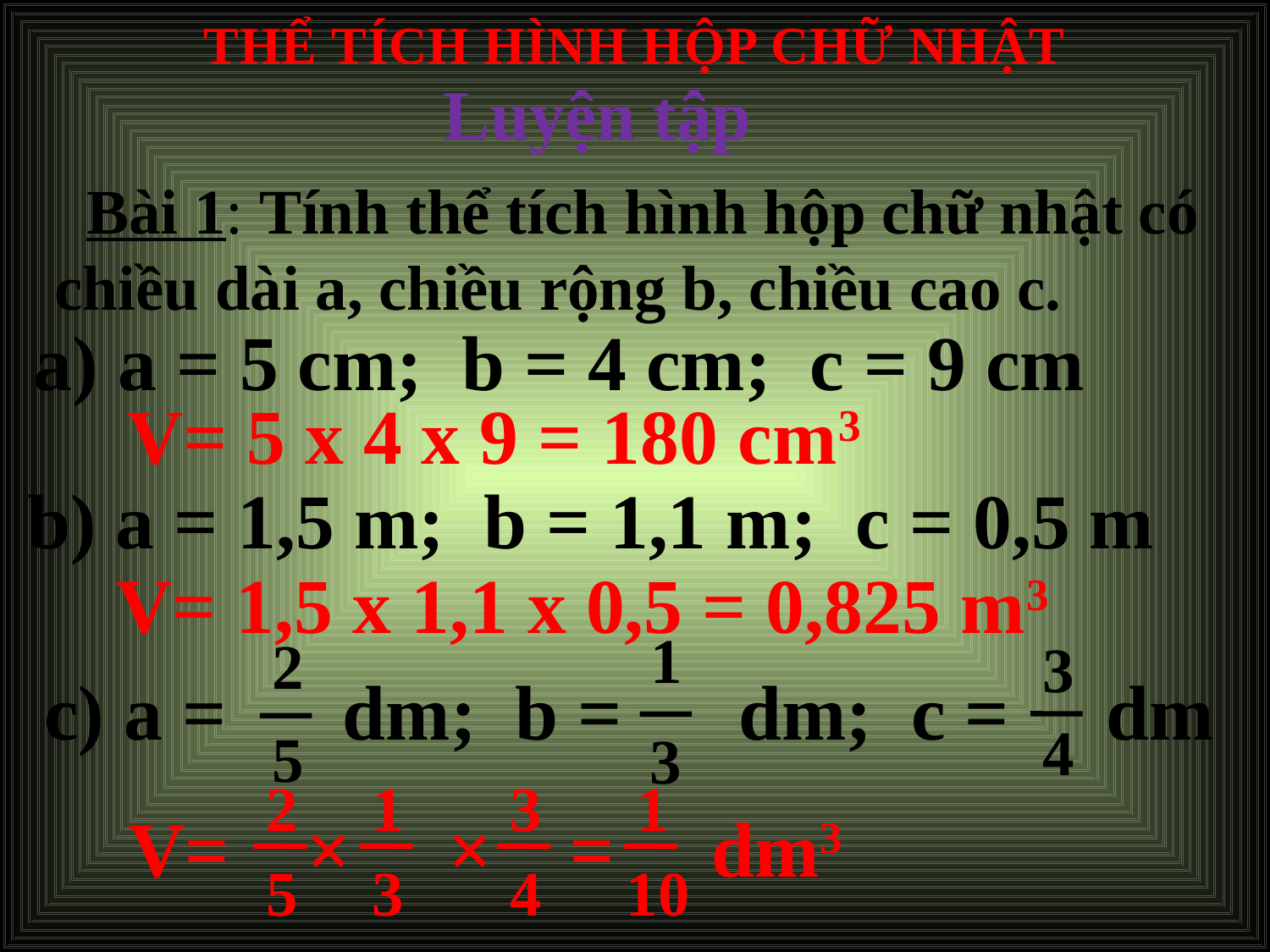

THỂ TÍCH HÌNH HỘP CHỮ NHẬT
Luyện tập
  Bài 1: Tính thể tích hình hộp chữ nhật có chiều dài a, chiều rộng b, chiều cao c.
a) a = 5 cm;  b = 4 cm;  c = 9 cm
 V= 5 x 4 x 9 = 180 cm3
b) a = 1,5 m;  b = 1,1 m;  c = 0,5 m
 V= 1,5 x 1,1 x 0,5 = 0,825 m3
1
3

2
5

3
4

c) a =      dm;  b =      dm;  c =     dm
2
1
3
1
V=    ×     ×    =     dm3
5
3
4
10